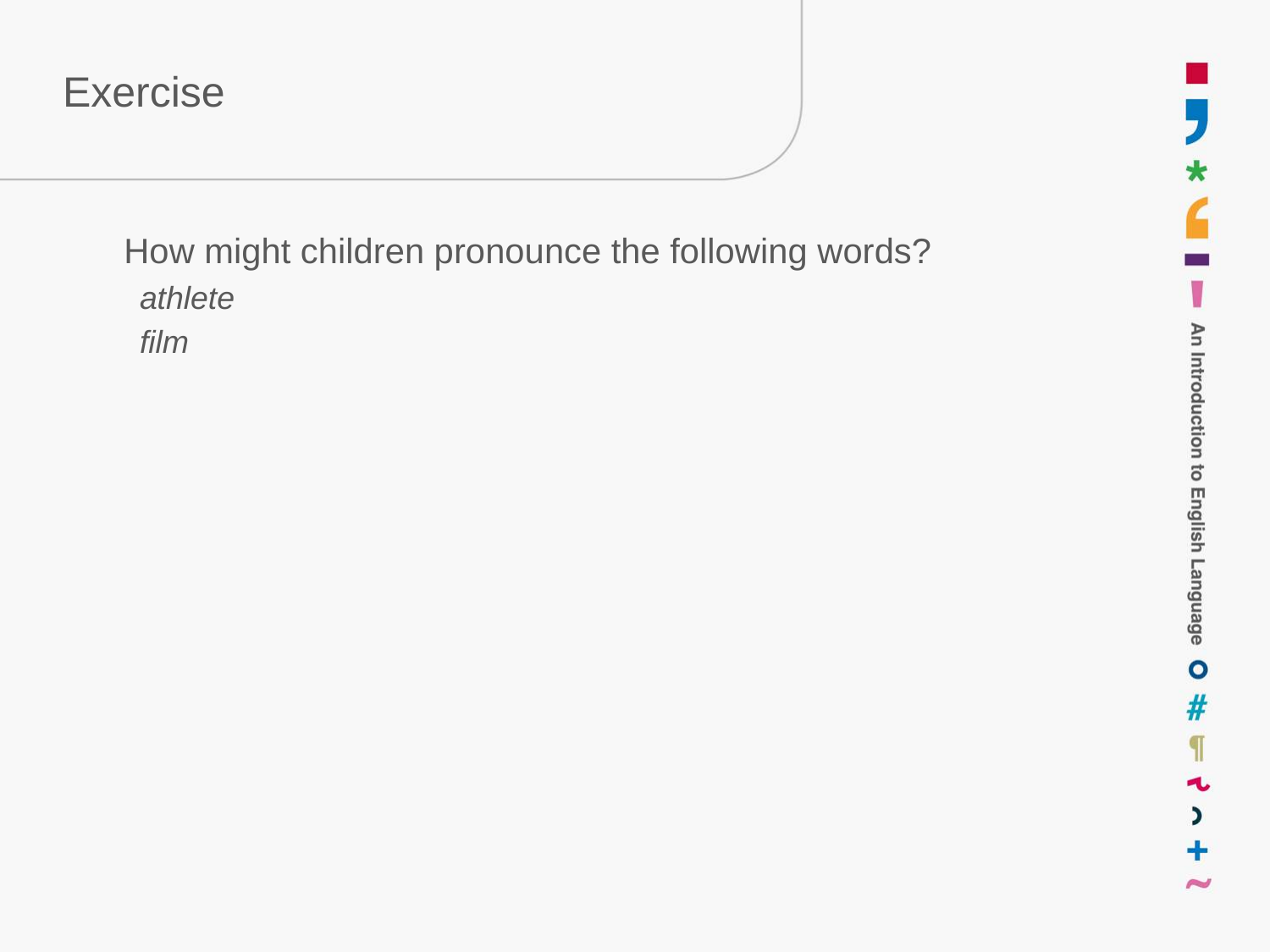

How might children pronounce the following words?
athlete
film
# Exercise